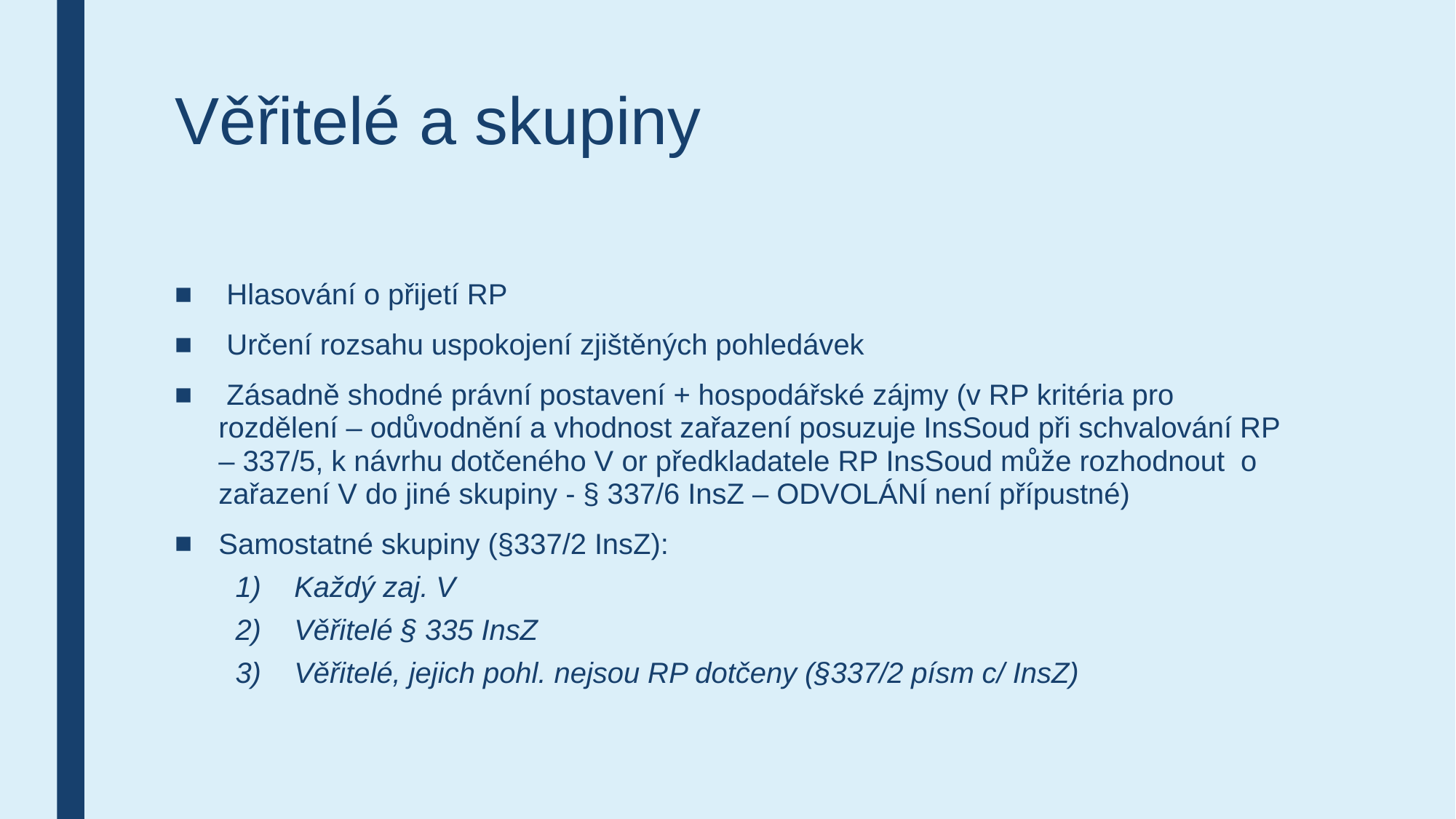

# Věřitelé a skupiny
 Hlasování o přijetí RP
 Určení rozsahu uspokojení zjištěných pohledávek
 Zásadně shodné právní postavení + hospodářské zájmy (v RP kritéria pro rozdělení – odůvodnění a vhodnost zařazení posuzuje InsSoud při schvalování RP – 337/5, k návrhu dotčeného V or předkladatele RP InsSoud může rozhodnout  o zařazení V do jiné skupiny - § 337/6 InsZ – ODVOLÁNÍ není přípustné)
Samostatné skupiny (§337/2 InsZ):
Každý zaj. V
Věřitelé § 335 InsZ
Věřitelé, jejich pohl. nejsou RP dotčeny (§337/2 písm c/ InsZ)